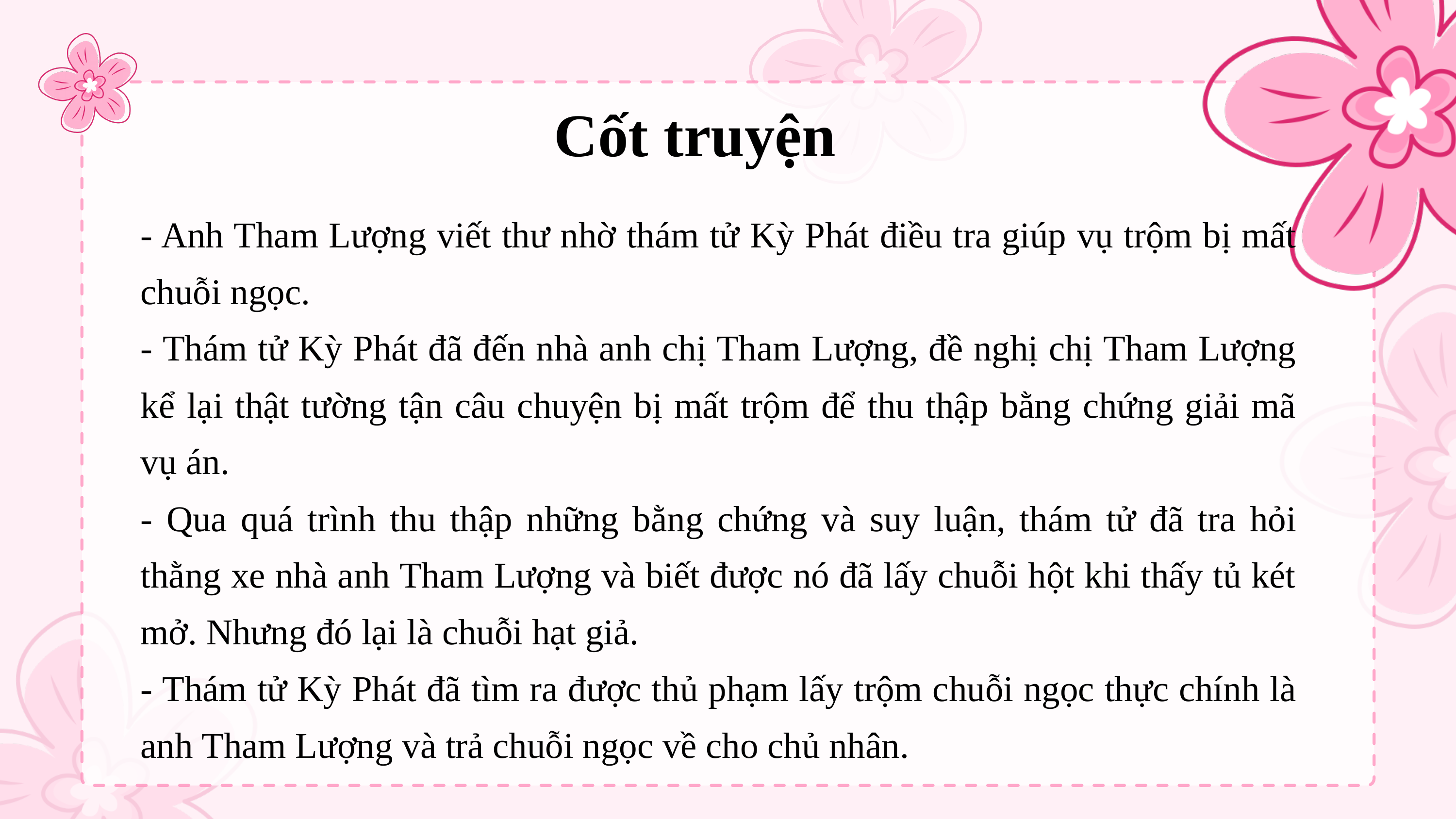

Cốt truyện
- Anh Tham Lượng viết thư nhờ thám tử Kỳ Phát điều tra giúp vụ trộm bị mất chuỗi ngọc.
- Thám tử Kỳ Phát đã đến nhà anh chị Tham Lượng, đề nghị chị Tham Lượng kể lại thật tường tận câu chuyện bị mất trộm để thu thập bằng chứng giải mã vụ án.
- Qua quá trình thu thập những bằng chứng và suy luận, thám tử đã tra hỏi thằng xe nhà anh Tham Lượng và biết được nó đã lấy chuỗi hột khi thấy tủ két mở. Nhưng đó lại là chuỗi hạt giả.
- Thám tử Kỳ Phát đã tìm ra được thủ phạm lấy trộm chuỗi ngọc thực chính là anh Tham Lượng và trả chuỗi ngọc về cho chủ nhân.